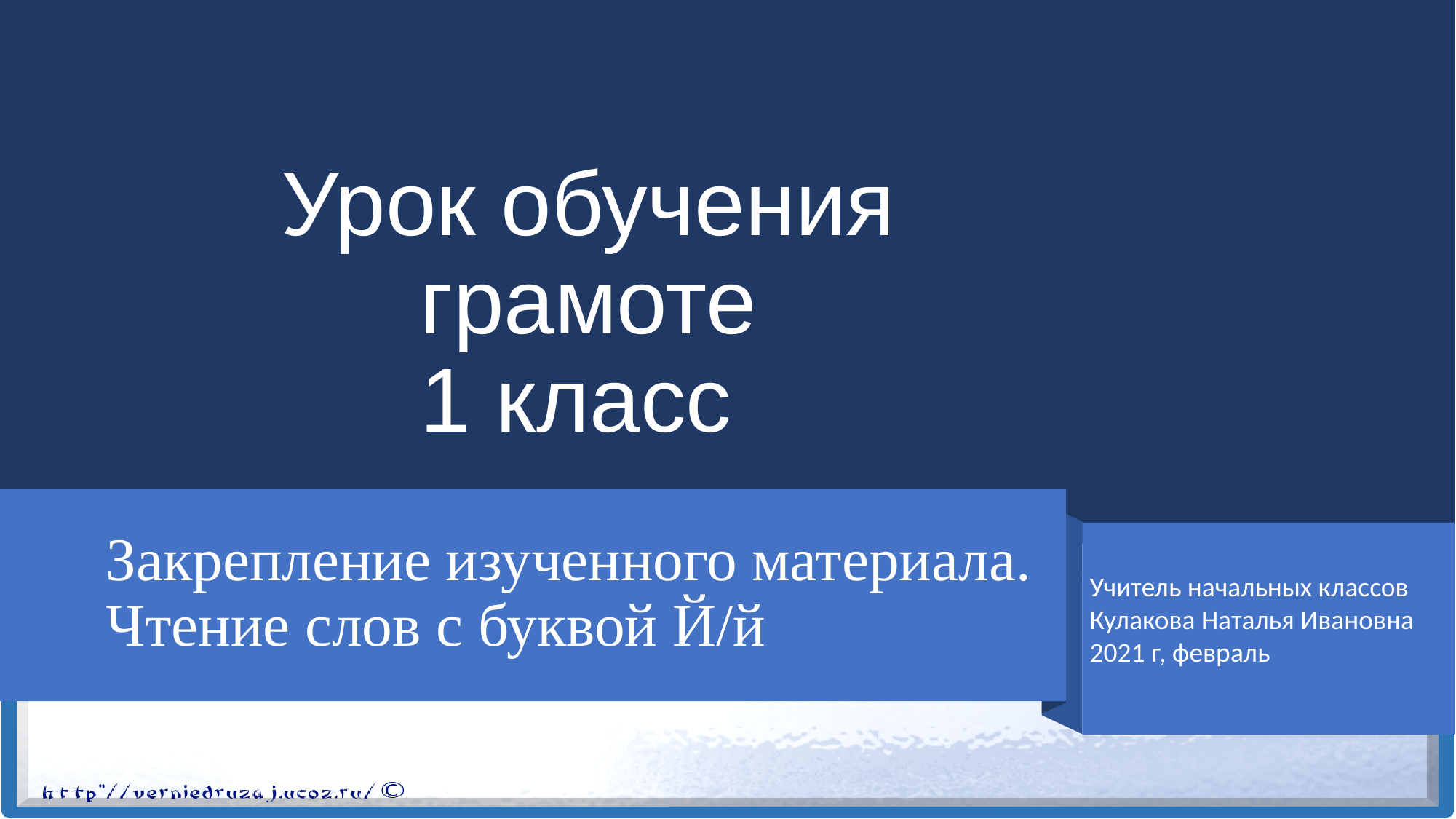

# Урок обучения грамоте 1 класс

Закрепление изученного материала. Чтение слов с буквой Й/й
Учитель начальных классов
Кулакова Наталья Ивановна
2021 г, февраль